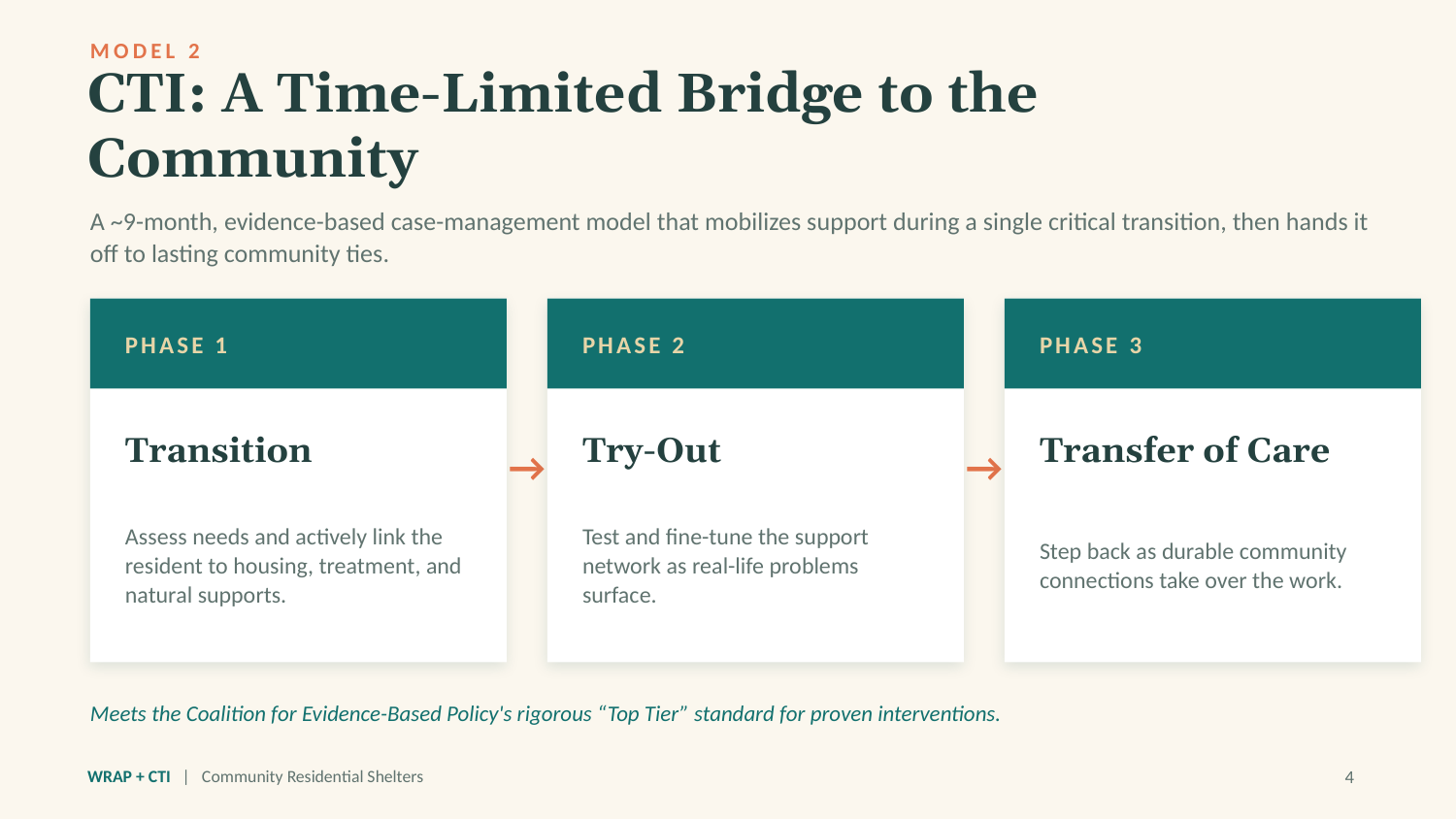

MODEL 2
CTI: A Time-Limited Bridge to the Community
A ~9-month, evidence-based case-management model that mobilizes support during a single critical transition, then hands it off to lasting community ties.

PHASE 1
PHASE 2
PHASE 3
Transition
Try-Out
Transfer of Care
→
→
Assess needs and actively link the resident to housing, treatment, and natural supports.
Test and fine-tune the support network as real-life problems surface.
Step back as durable community connections take over the work.
Meets the Coalition for Evidence-Based Policy's rigorous “Top Tier” standard for proven interventions.
WRAP + CTI   |   Community Residential Shelters
4